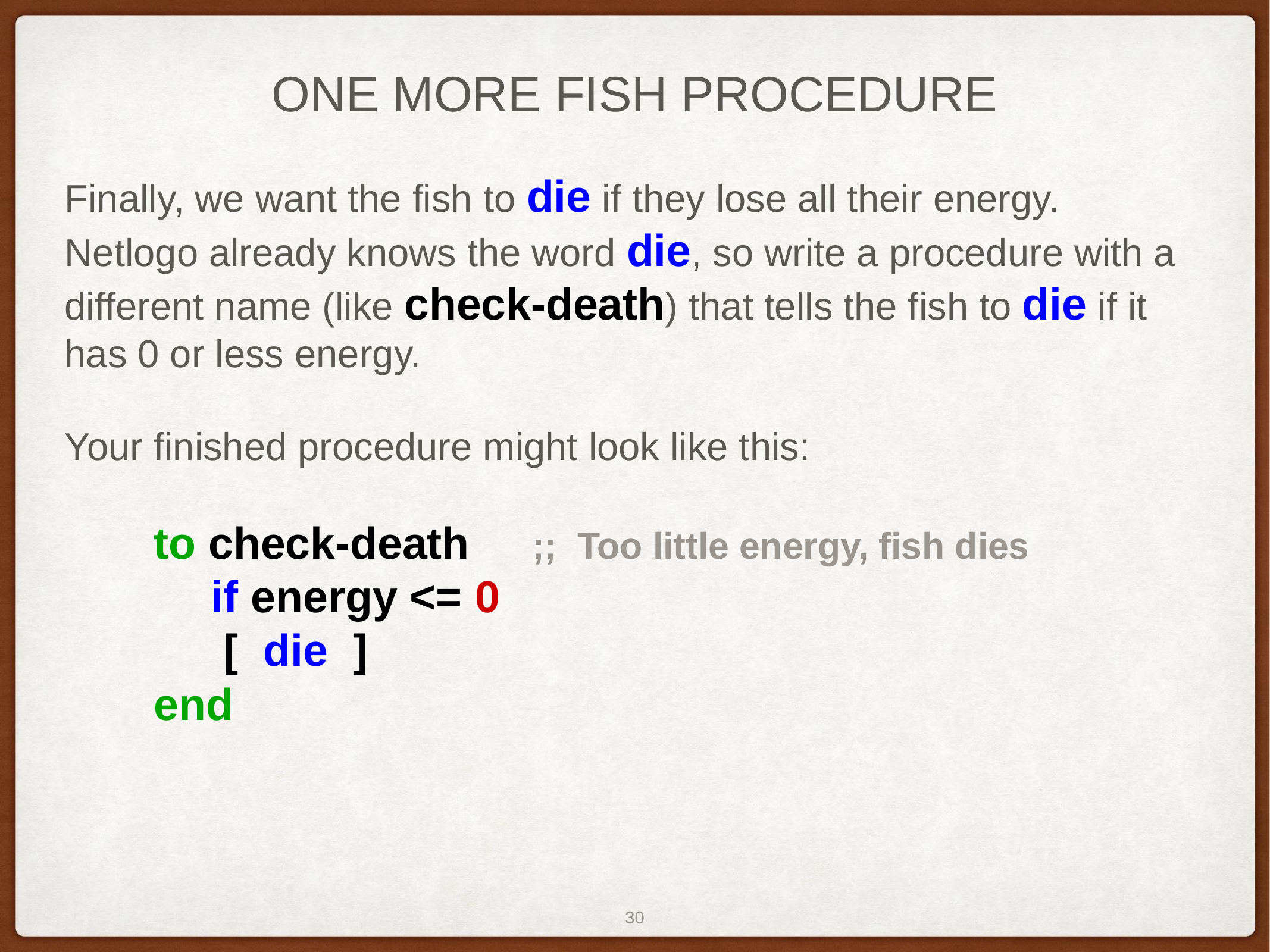

# ONE MORE FISH PROCEDURE
Finally, we want the fish to die if they lose all their energy.  Netlogo already knows the word die, so write a procedure with a different name (like check-death) that tells the fish to die if it has 0 or less energy.

Your finished procedure might look like this:

to check-death     ;;  Too little energy, fish dies
 if energy <= 0
  [  die  ]
end

30